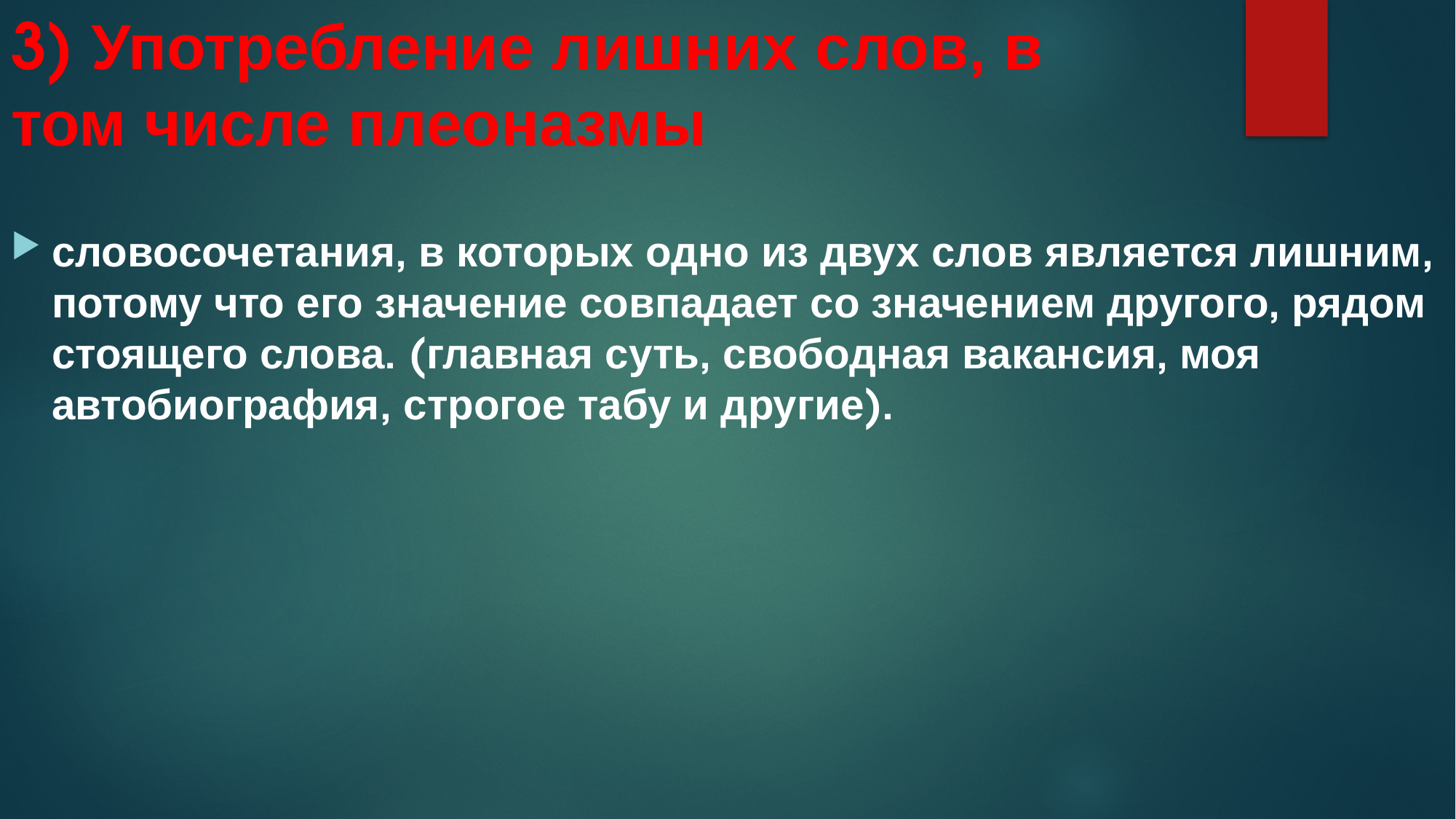

# 3) Употребление лишних слов, в том числе плеоназмы

словосочетания, в которых одно из двух слов является лишним, потому что его значение совпадает со значением другого, рядом стоящего слова. (главная суть, свободная вакансия, моя автобиография, строгое табу и другие).